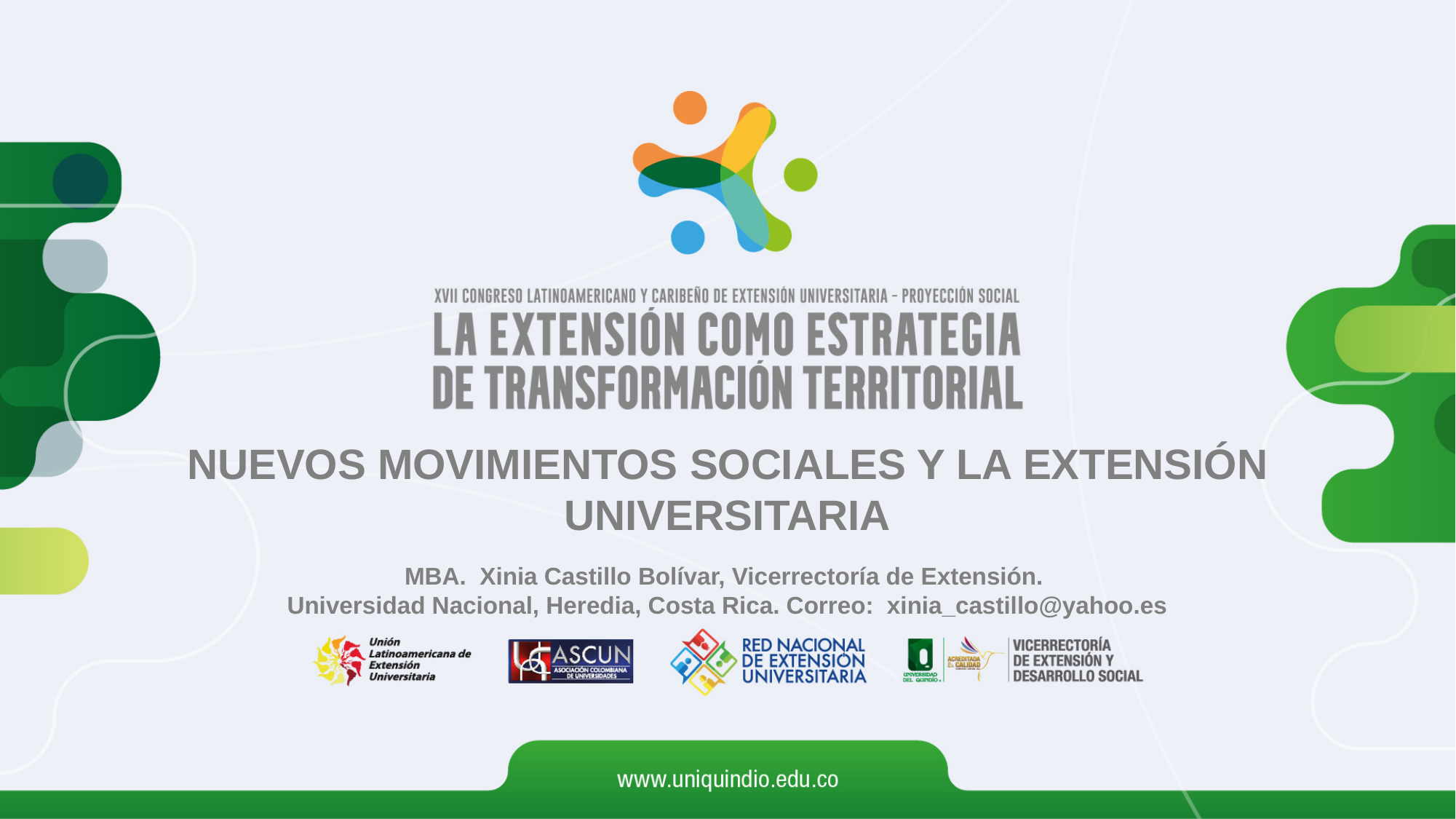

NUEVOS MOVIMIENTOS SOCIALES Y LA EXTENSIÓN UNIVERSITARIA
MBA.  Xinia Castillo Bolívar, Vicerrectoría de Extensión.
Universidad Nacional, Heredia, Costa Rica. Correo:  xinia_castillo@yahoo.es